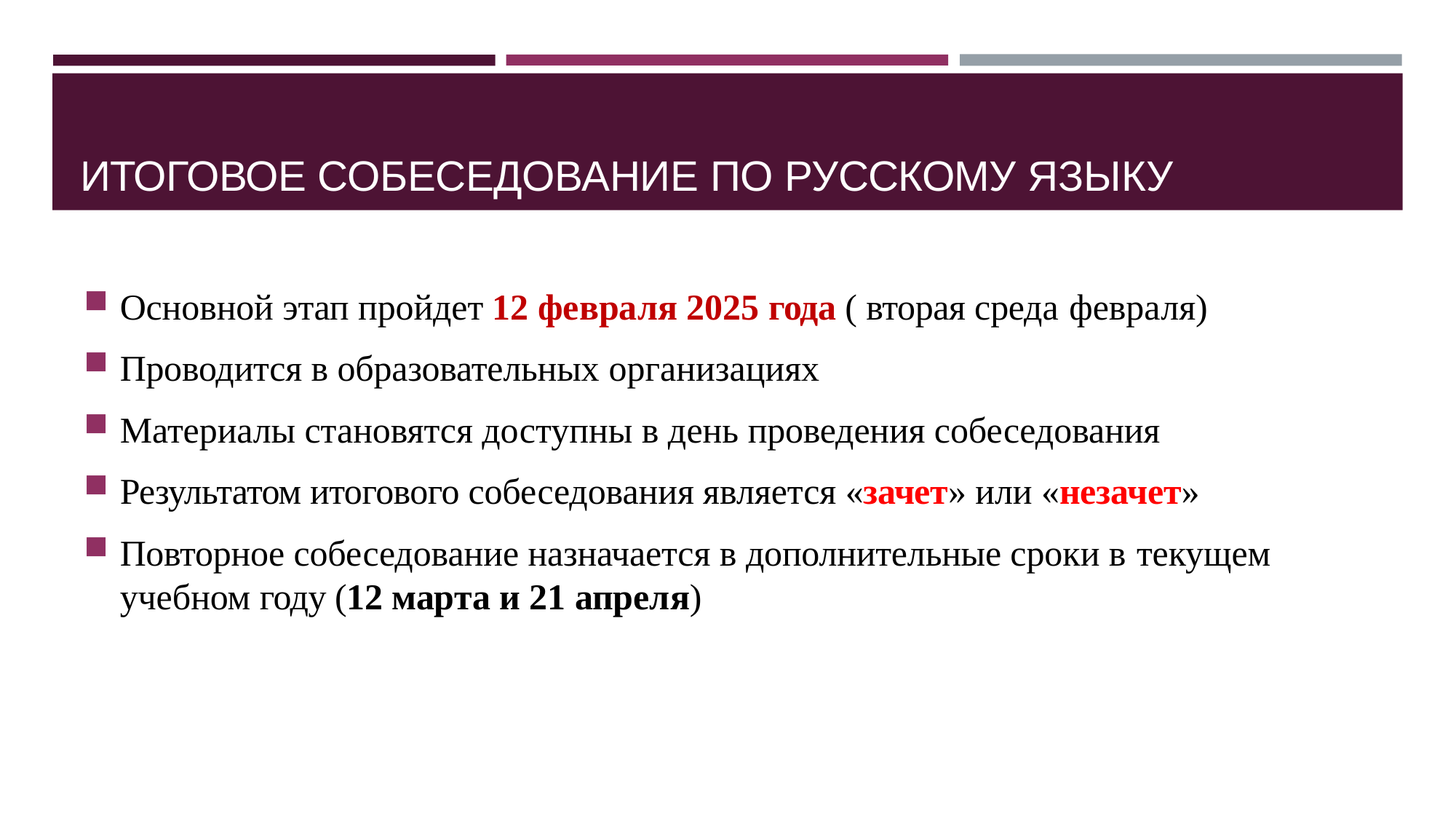

# ИТОГОВОЕ СОБЕСЕДОВАНИЕ ПО РУССКОМУ ЯЗЫКУ
Основной этап пройдет 12 февраля 2025 года ( вторая среда февраля)
Проводится в образовательных организациях
Материалы становятся доступны в день проведения собеседования
Результатом итогового собеседования является «зачет» или «незачет»
Повторное собеседование назначается в дополнительные сроки в текущем
учебном году (12 марта и 21 апреля)